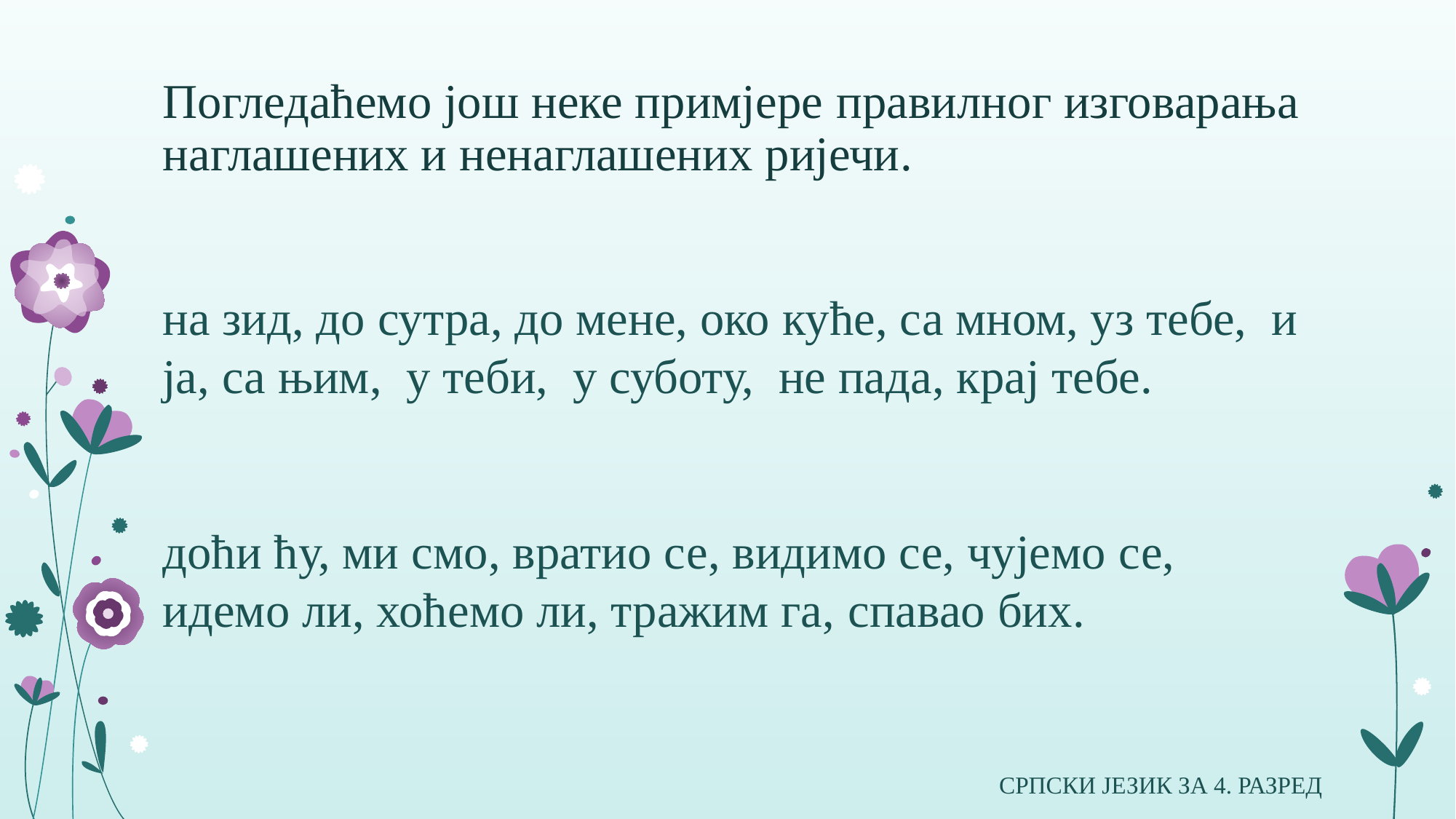

# Погледаћемо још неке примјере правилног изговарања наглашених и ненаглашених ријечи.
на зид, до сутра, до мене, око куће, са мном, уз тебе,  и ја, са њим,  у теби,  у суботу,  не пада, крај тебе.
доћи ћу, ми смо, вратио се, видимо се, чујемо се, идемо ли, хоћемо ли, тражим га, спавао бих.
СРПСКИ ЈЕЗИК ЗА 4. РАЗРЕД